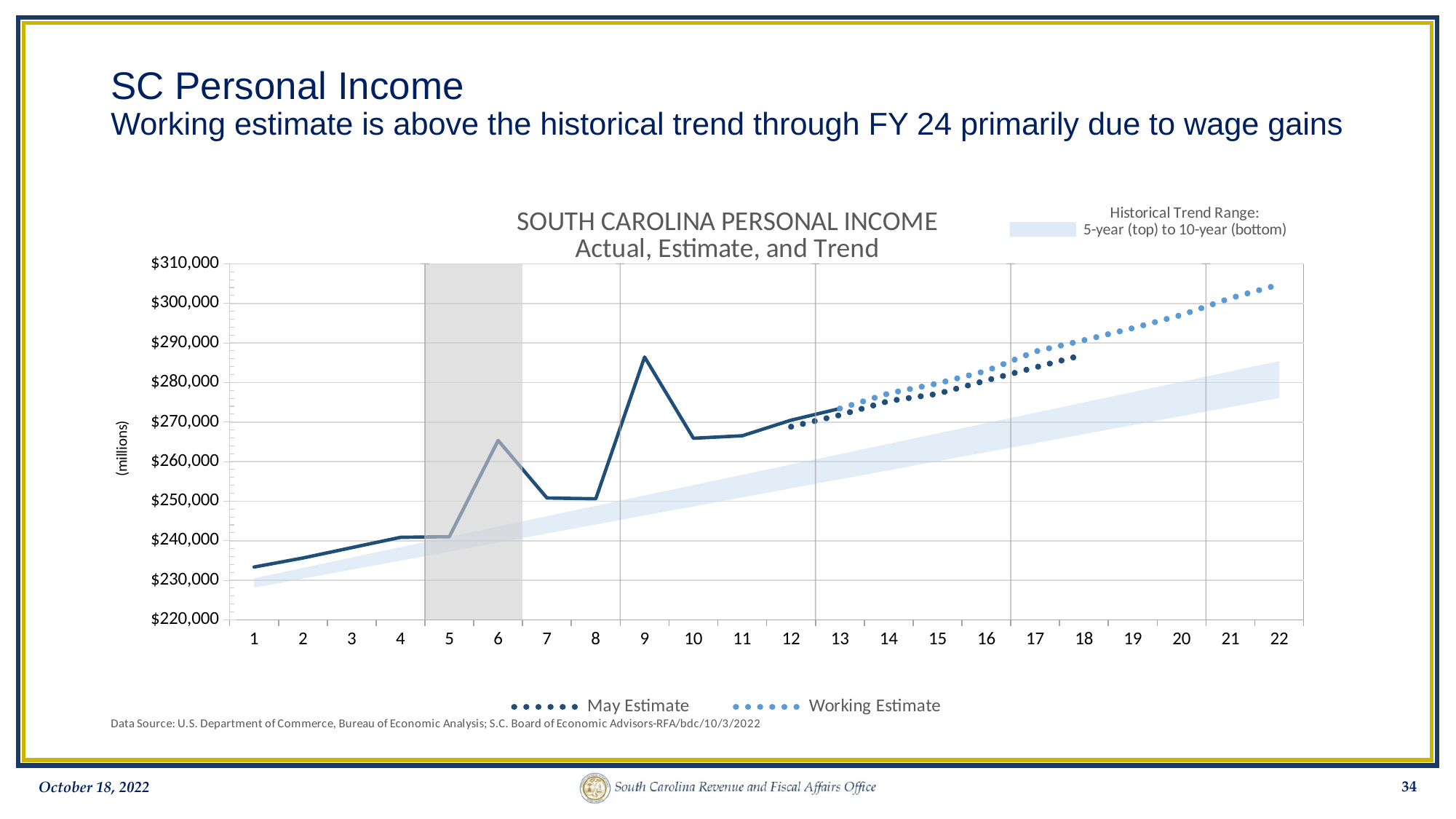

# SC Personal Income Working estimate is above the historical trend through FY 24 primarily due to wage gains

### Chart: SOUTH CAROLINA PERSONAL INCOME
Actual, Estimate, and Trend

| Category | 10-Year Trend | Shade | Recession | Actual | May Estimate | Working Estimate | X |
|---|---|---|---|---|---|---|---|
34
October 18, 2022